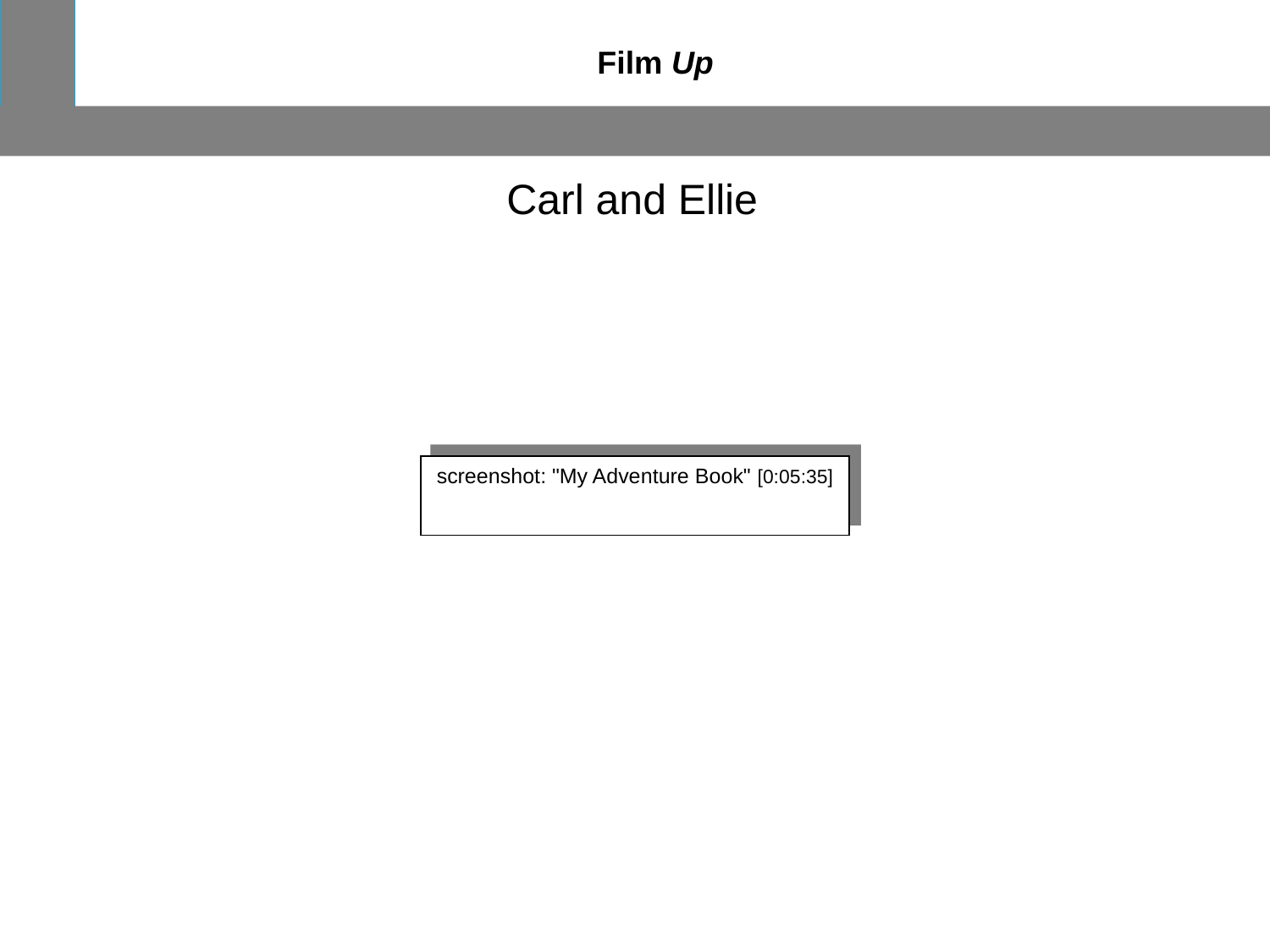

Film Up

Carl and Ellie
screenshot: "My Adventure Book" [0:05:35]